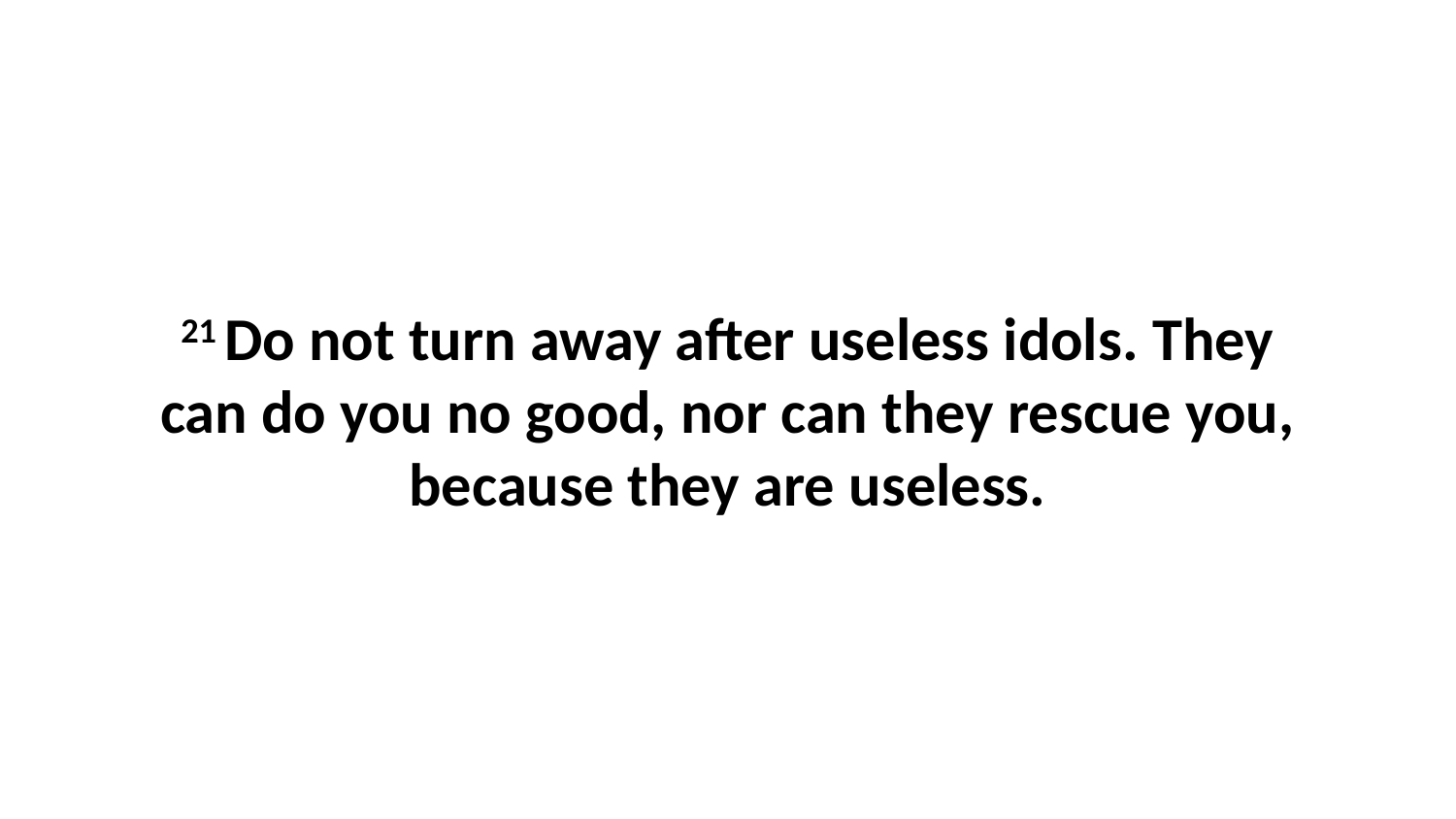

21 Do not turn away after useless idols. They can do you no good, nor can they rescue you, because they are useless.